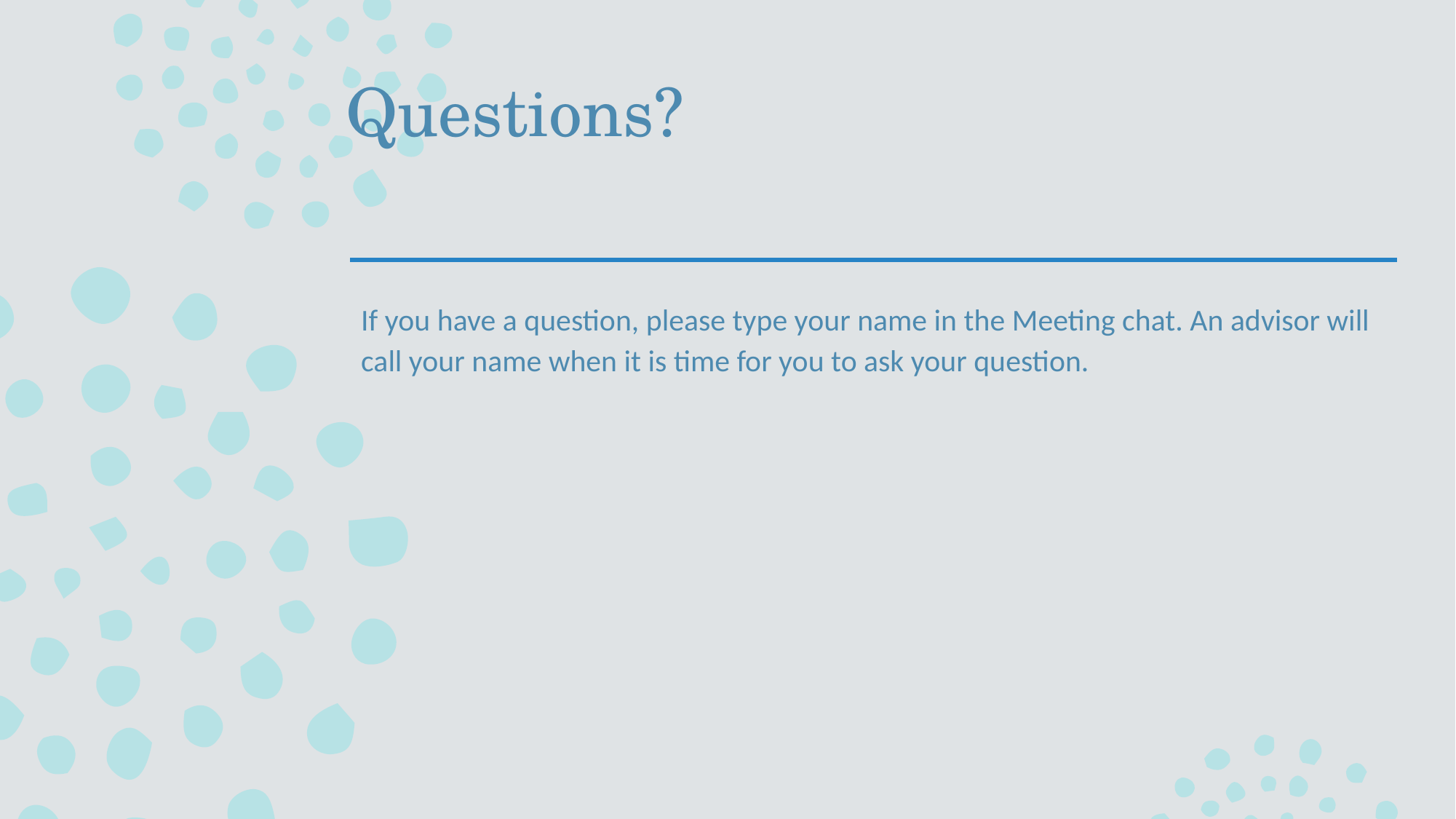

# Questions?
If you have a question, please type your name in the Meeting chat. An advisor will call your name when it is time for you to ask your question.